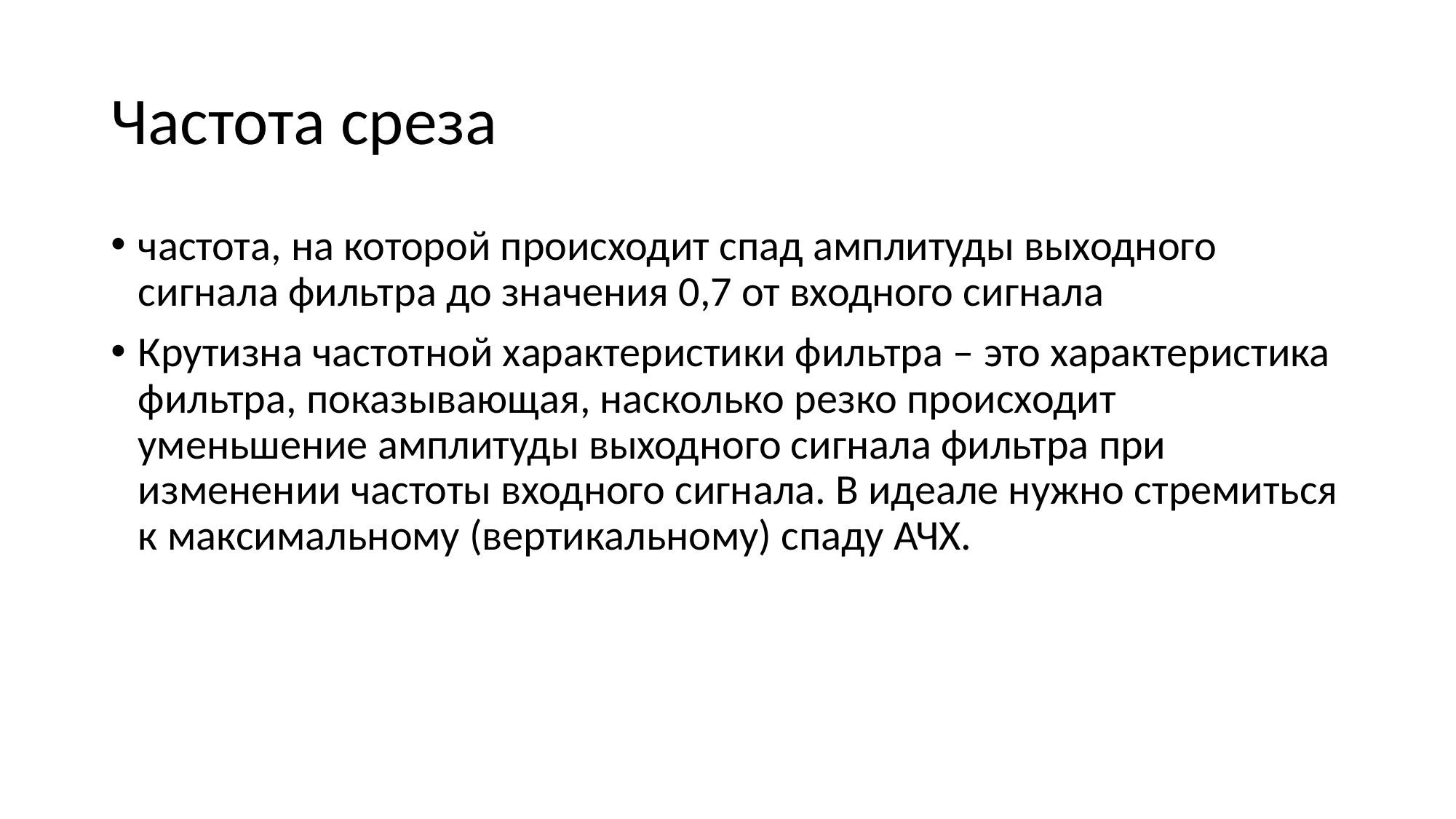

# Частота среза
частота, на которой происходит спад амплитуды выходного сигнала фильтра до значения 0,7 от входного сигнала
Крутизна частотной характеристики фильтра – это характеристика фильтра, показывающая, насколько резко происходит уменьшение амплитуды выходного сигнала фильтра при изменении частоты входного сигнала. В идеале нужно стремиться к максимальному (вертикальному) спаду АЧХ.